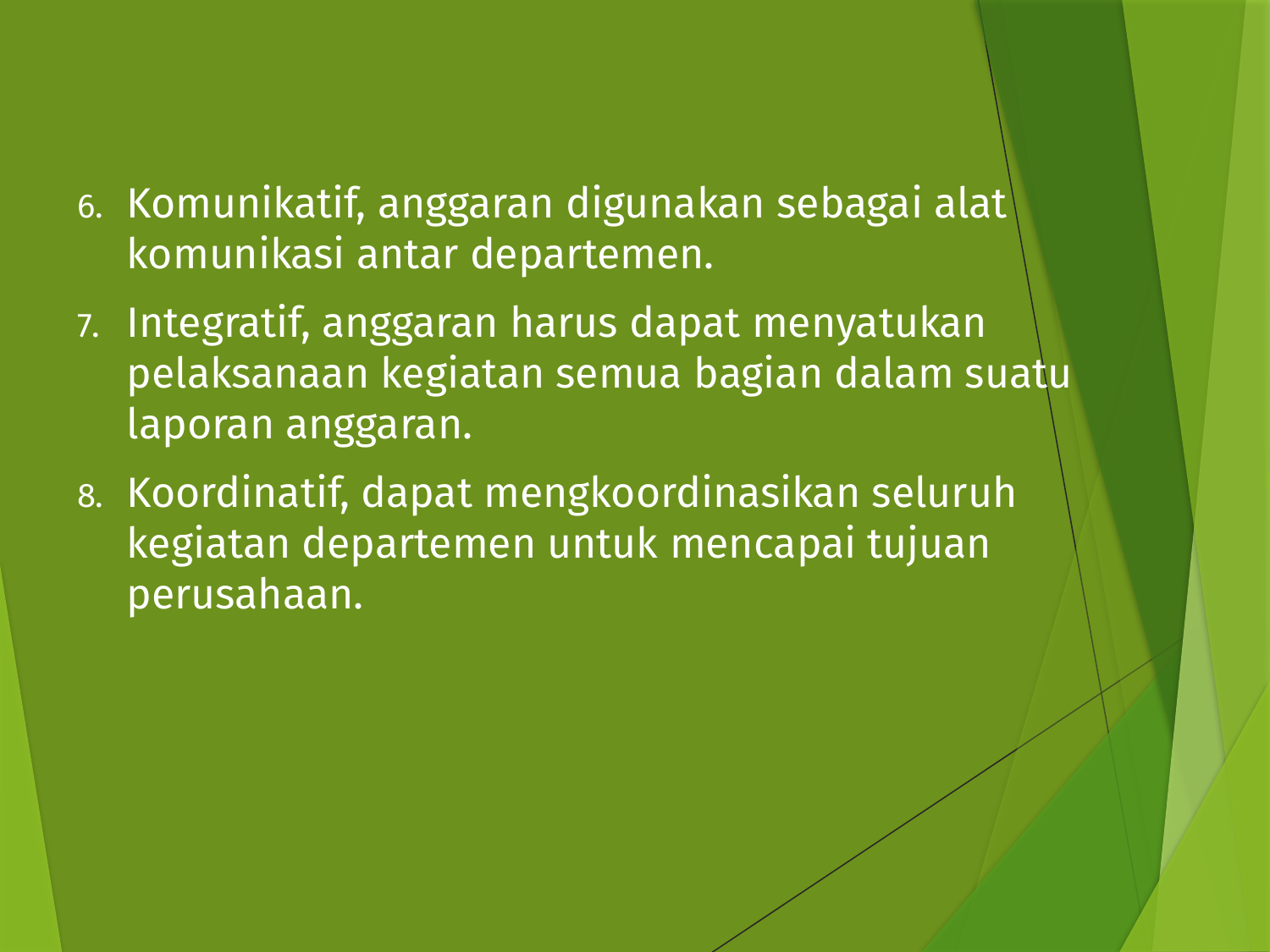

Komunikatif, anggaran digunakan sebagai alat komunikasi antar departemen.
Integratif, anggaran harus dapat menyatukan pelaksanaan kegiatan semua bagian dalam suatu laporan anggaran.
Koordinatif, dapat mengkoordinasikan seluruh kegiatan departemen untuk mencapai tujuan perusahaan.